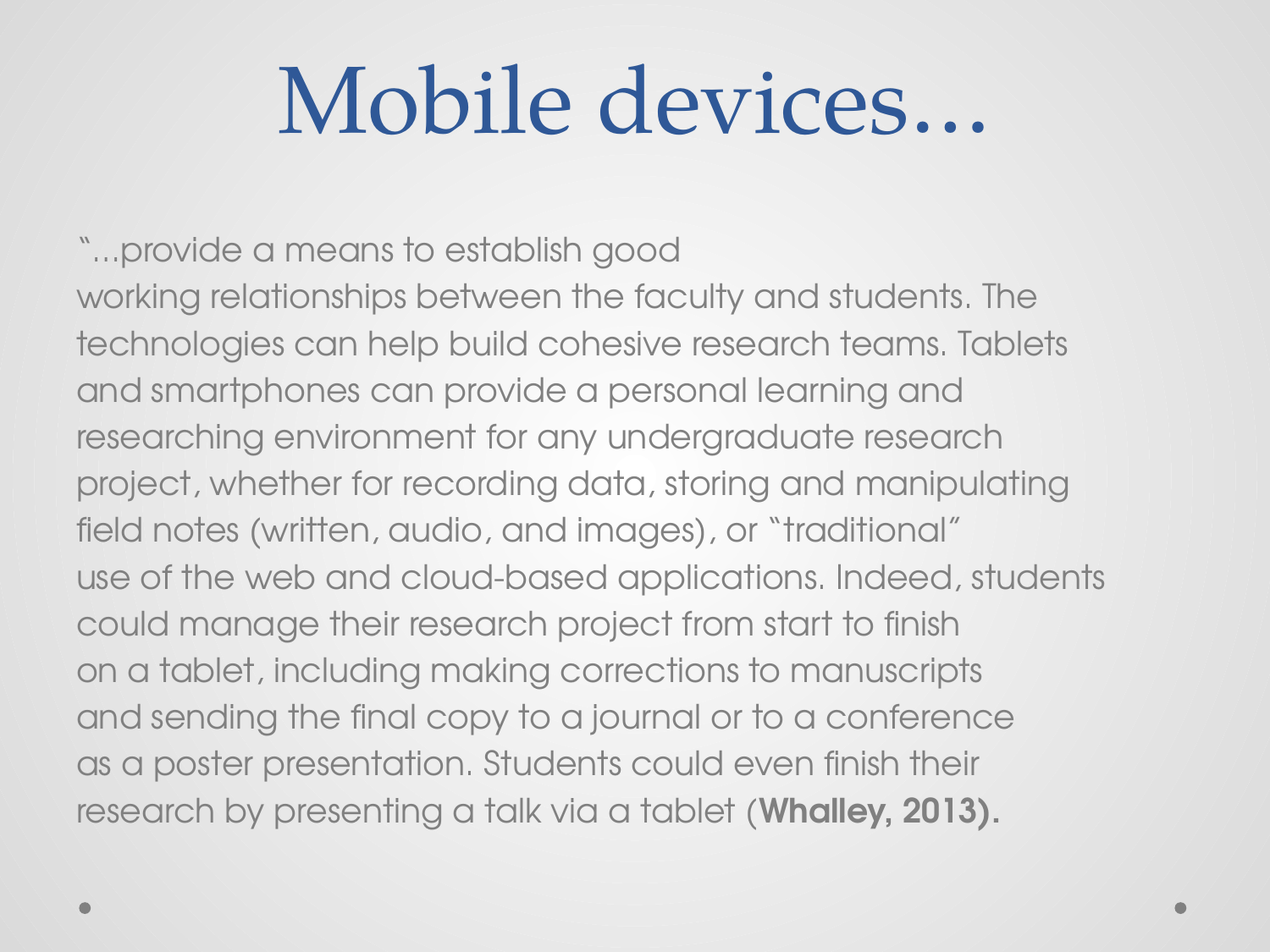

# Mobile devices…
“…provide a means to establish good
working relationships between the faculty and students. The
technologies can help build cohesive research teams. Tablets
and smartphones can provide a personal learning and
researching environment for any undergraduate research
project, whether for recording data, storing and manipulating
field notes (written, audio, and images), or “traditional”
use of the web and cloud-based applications. Indeed, students
could manage their research project from start to finish
on a tablet, including making corrections to manuscripts
and sending the final copy to a journal or to a conference
as a poster presentation. Students could even finish their
research by presenting a talk via a tablet (Whalley, 2013).